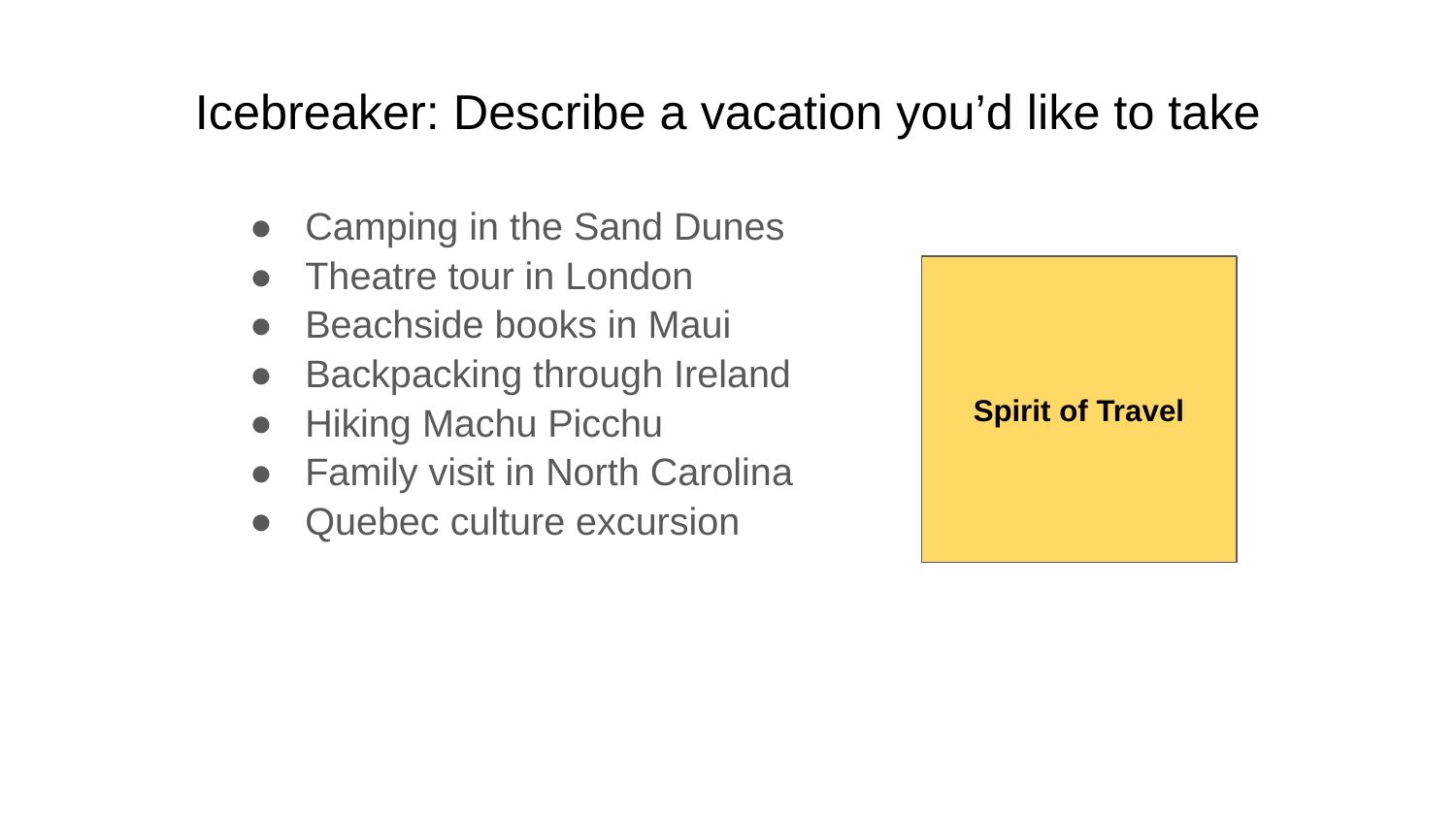

# Icebreaker: Describe a vacation you’d like to take
Camping in the Sand Dunes
Theatre tour in London
Beachside books in Maui
Backpacking through Ireland
Hiking Machu Picchu
Family visit in North Carolina
Quebec culture excursion
Spirit of Travel